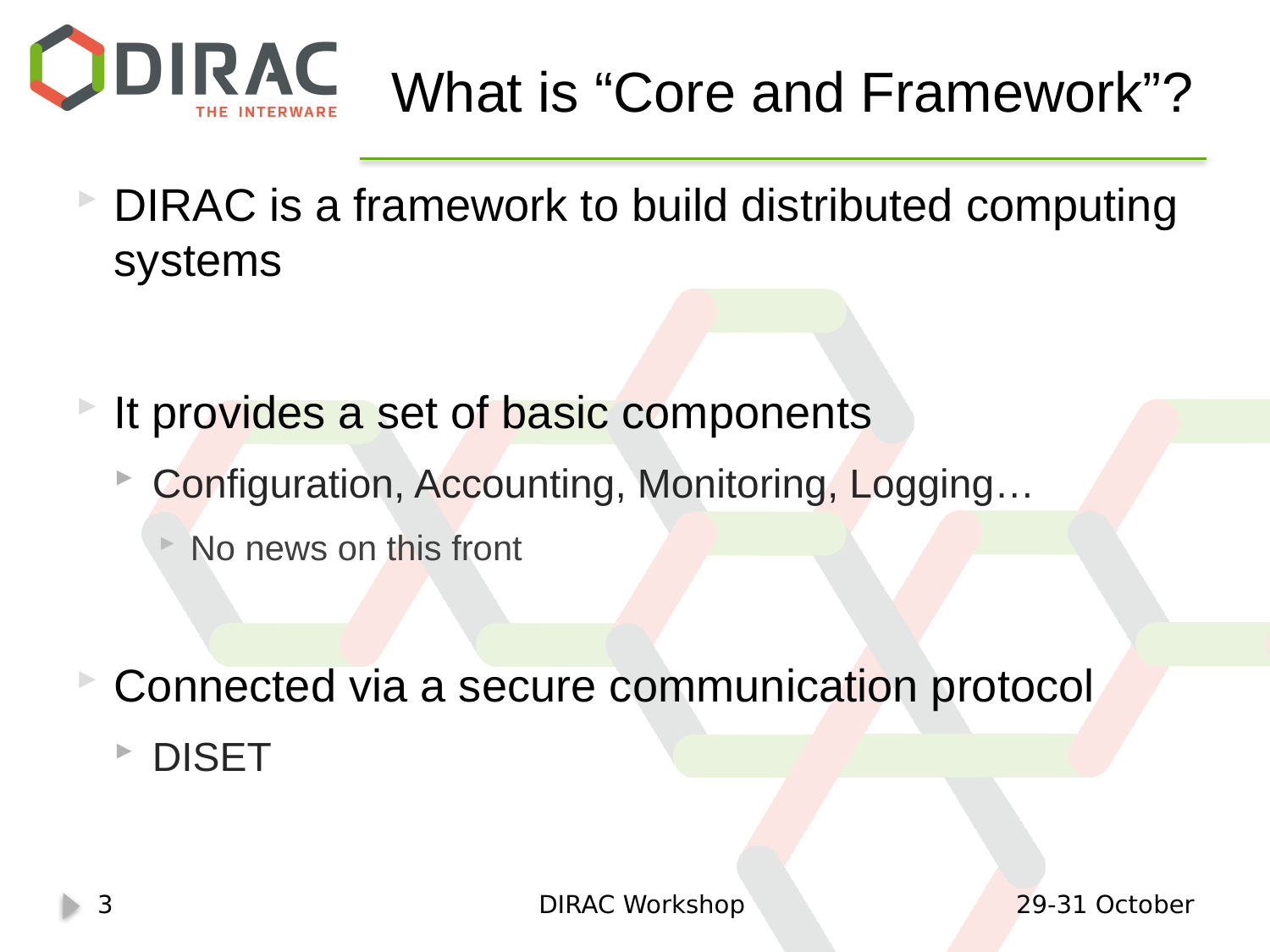

# What is “Core and Framework”?
DIRAC is a framework to build distributed computing systems

It provides a set of basic components
Configuration, Accounting, Monitoring, Logging…
No news on this front

Connected via a secure communication protocol
DISET

3
DIRAC Workshop
29-31 October